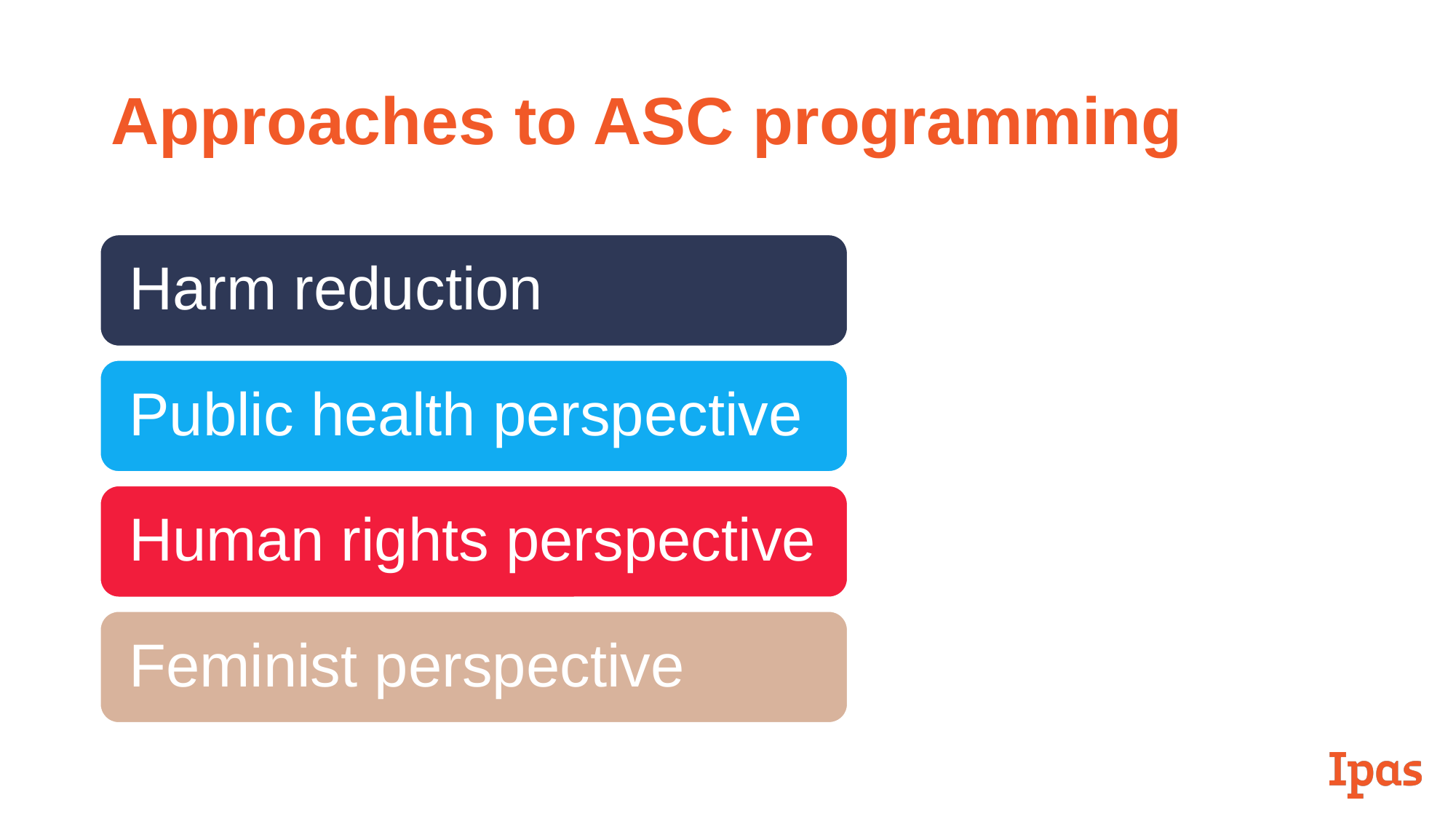

# Approaches to ASC programming
Harm reduction
Public health perspective
Human rights perspective
Feminist perspective